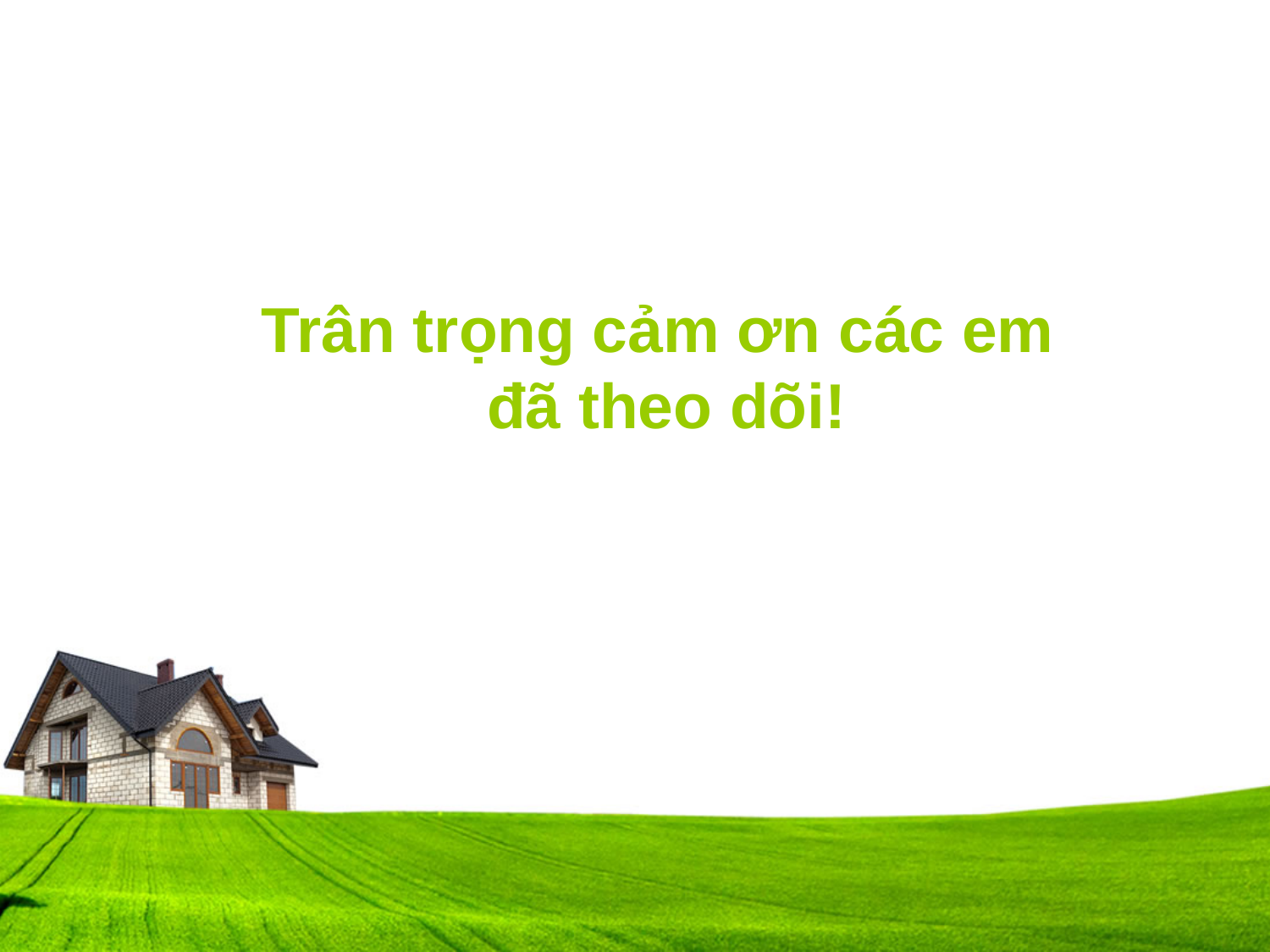

# Trân trọng cảm ơn các em đã theo dõi!